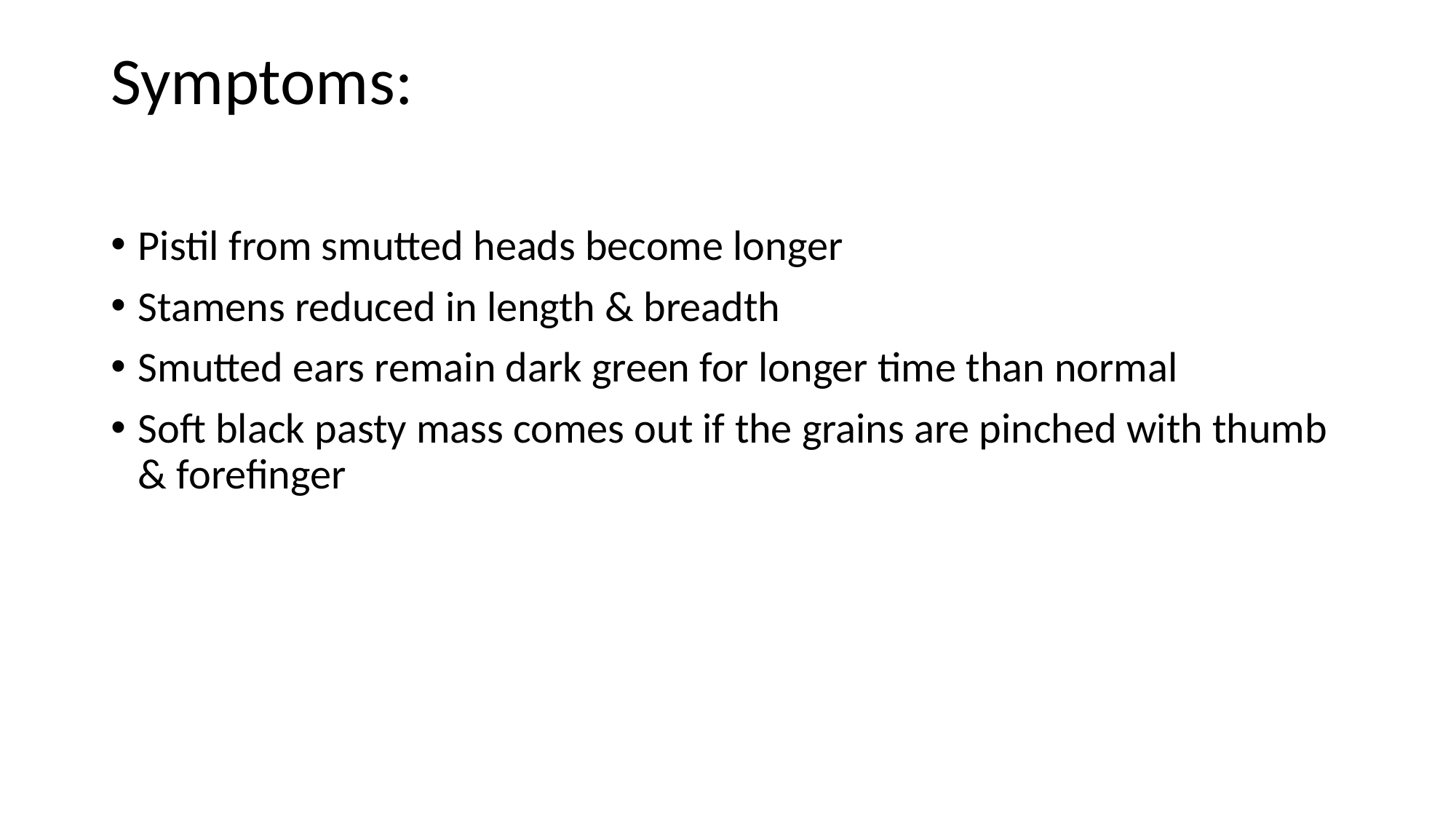

# Symptoms:
Pistil from smutted heads become longer
Stamens reduced in length & breadth
Smutted ears remain dark green for longer time than normal
Soft black pasty mass comes out if the grains are pinched with thumb & forefinger